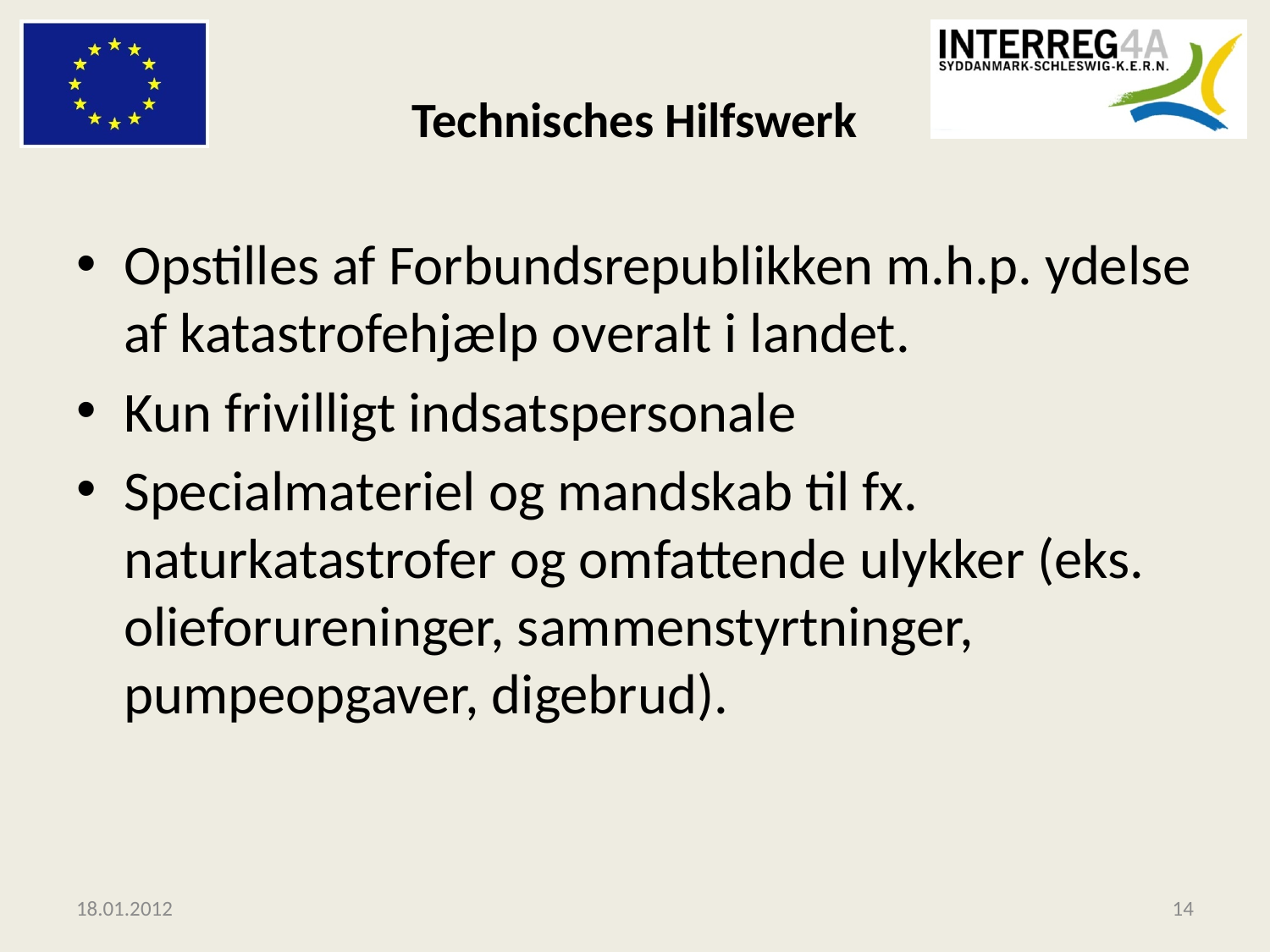

# Technisches Hilfswerk
Opstilles af Forbundsrepublikken m.h.p. ydelse af katastrofehjælp overalt i landet.
Kun frivilligt indsatspersonale
Specialmateriel og mandskab til fx. naturkatastrofer og omfattende ulykker (eks. olieforureninger, sammenstyrtninger, pumpeopgaver, digebrud).

18.01.2012
14